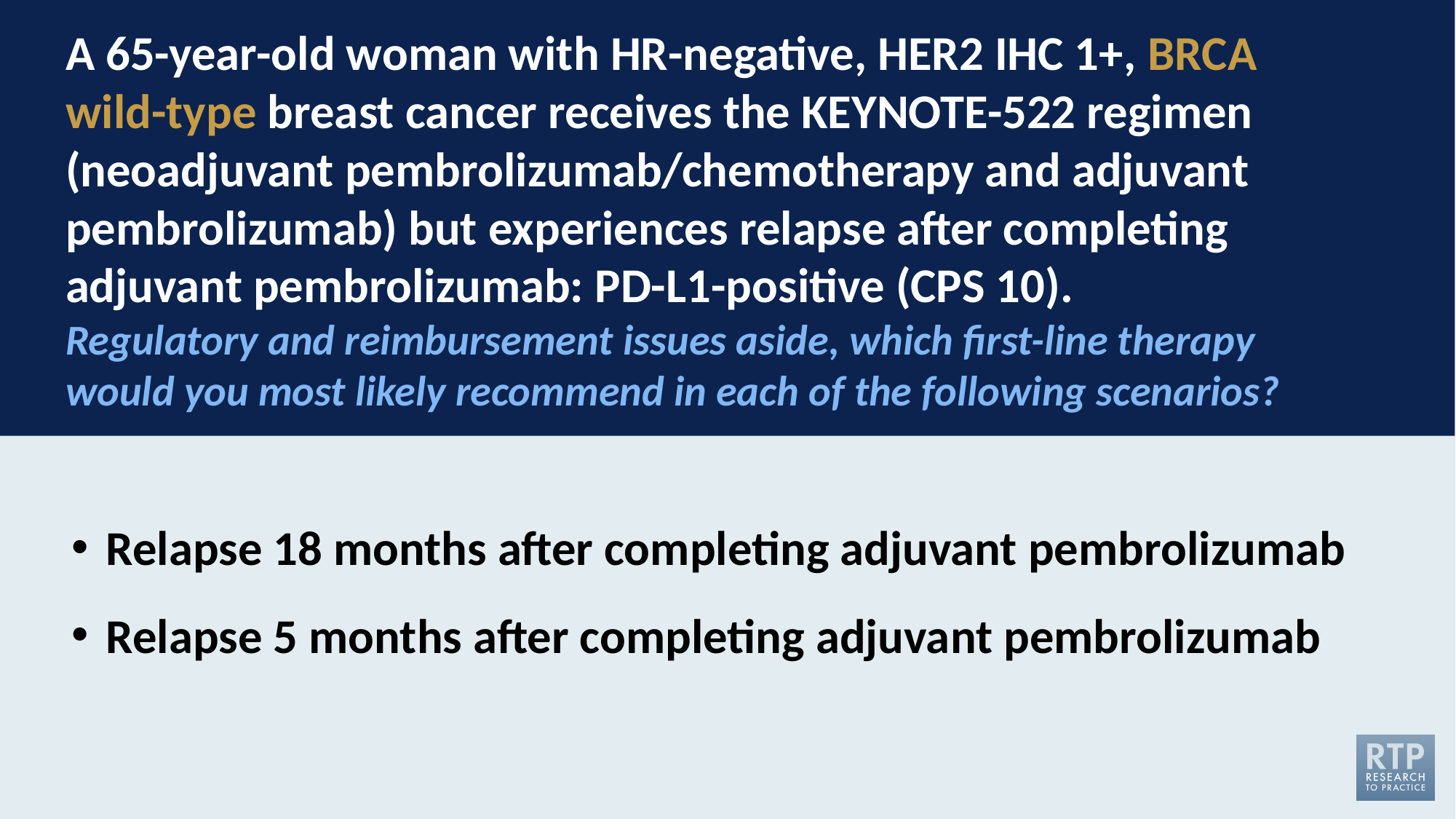

# A 65-year-old woman with HR-negative, HER2 IHC 1+, BRCA wild-type breast cancer receives the KEYNOTE-522 regimen (neoadjuvant pembrolizumab/chemotherapy and adjuvant pembrolizumab) but experiences relapse after completing adjuvant pembrolizumab: PD-L1-positive (CPS 10). Regulatory and reimbursement issues aside, which first-line therapy would you most likely recommend in each of the following scenarios?
Relapse 18 months after completing adjuvant pembrolizumab
Relapse 5 months after completing adjuvant pembrolizumab